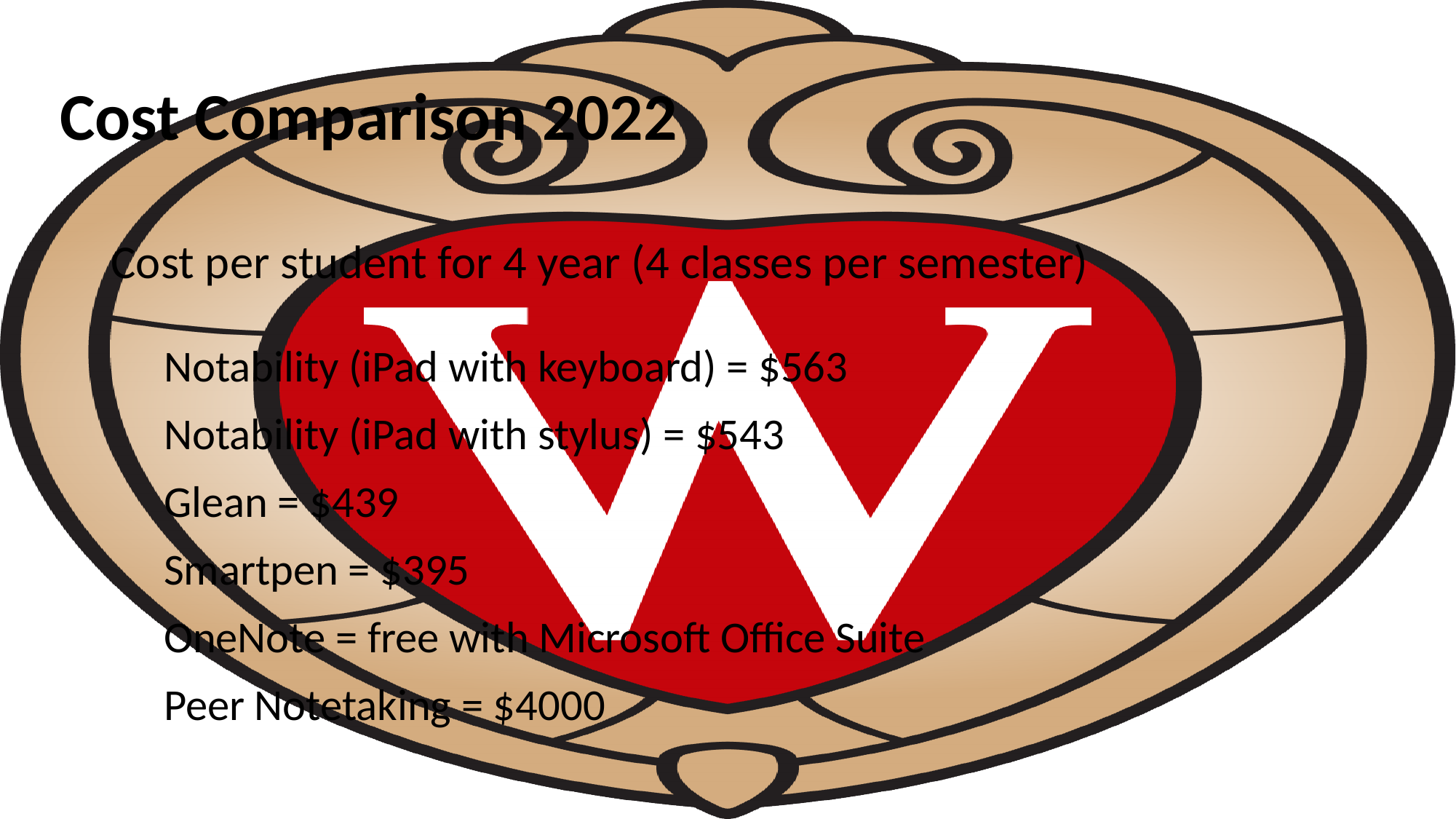

# Cost Comparison 2022
Cost per student for 4 year (4 classes per semester)
Notability (iPad with keyboard) = $563
Notability (iPad with stylus) = $543
Glean = $439
Smartpen = $395
OneNote = free with Microsoft Office Suite
Peer Notetaking = $4000